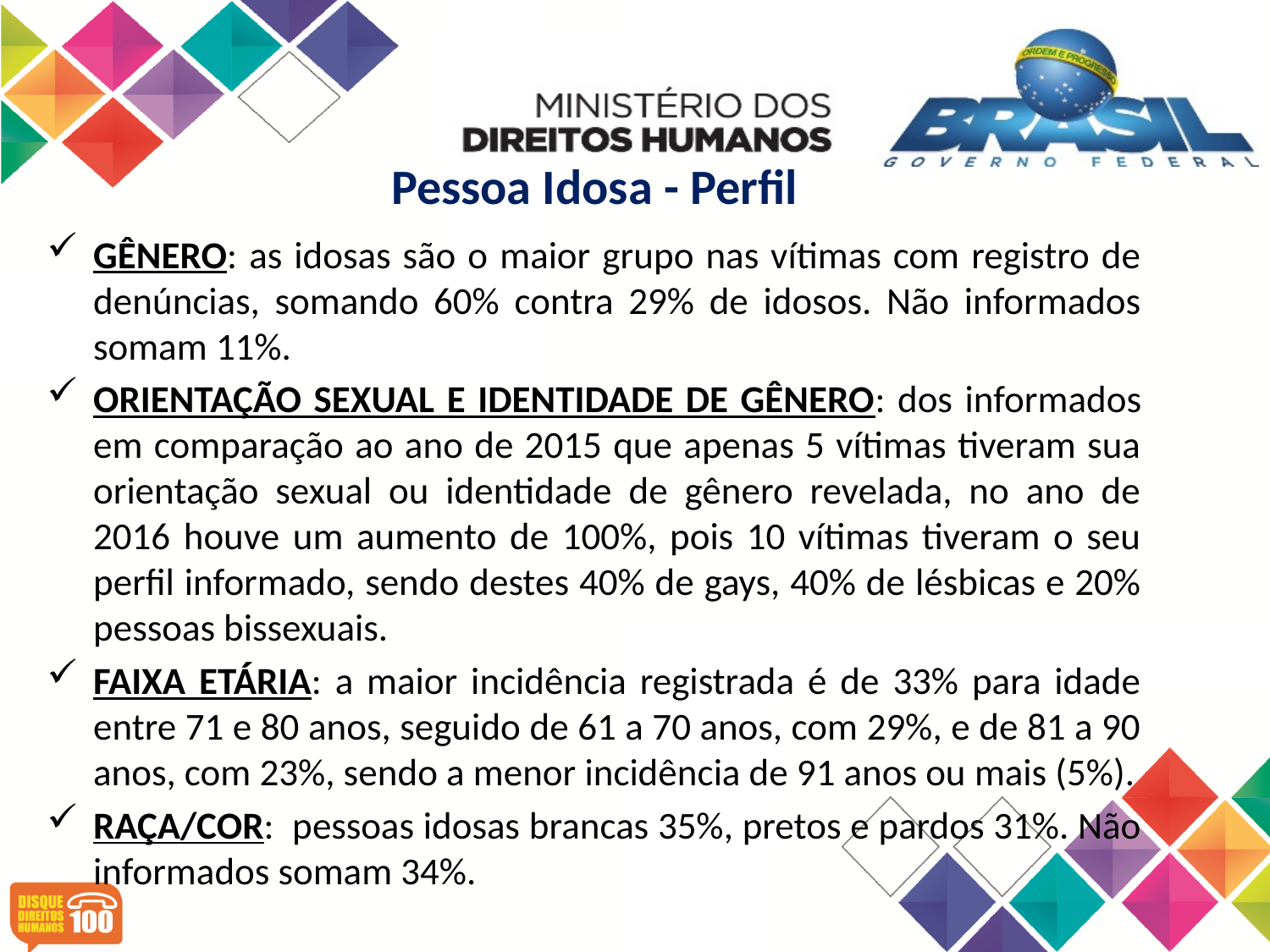

Pessoa Idosa - Perfil
GÊNERO: as idosas são o maior grupo nas vítimas com registro de denúncias, somando 60% contra 29% de idosos. Não informados somam 11%.
ORIENTAÇÃO SEXUAL E IDENTIDADE DE GÊNERO: dos informados em comparação ao ano de 2015 que apenas 5 vítimas tiveram sua orientação sexual ou identidade de gênero revelada, no ano de 2016 houve um aumento de 100%, pois 10 vítimas tiveram o seu perfil informado, sendo destes 40% de gays, 40% de lésbicas e 20% pessoas bissexuais.
FAIXA ETÁRIA: a maior incidência registrada é de 33% para idade entre 71 e 80 anos, seguido de 61 a 70 anos, com 29%, e de 81 a 90 anos, com 23%, sendo a menor incidência de 91 anos ou mais (5%).
RAÇA/COR:  pessoas idosas brancas 35%, pretos e pardos 31%. Não informados somam 34%.